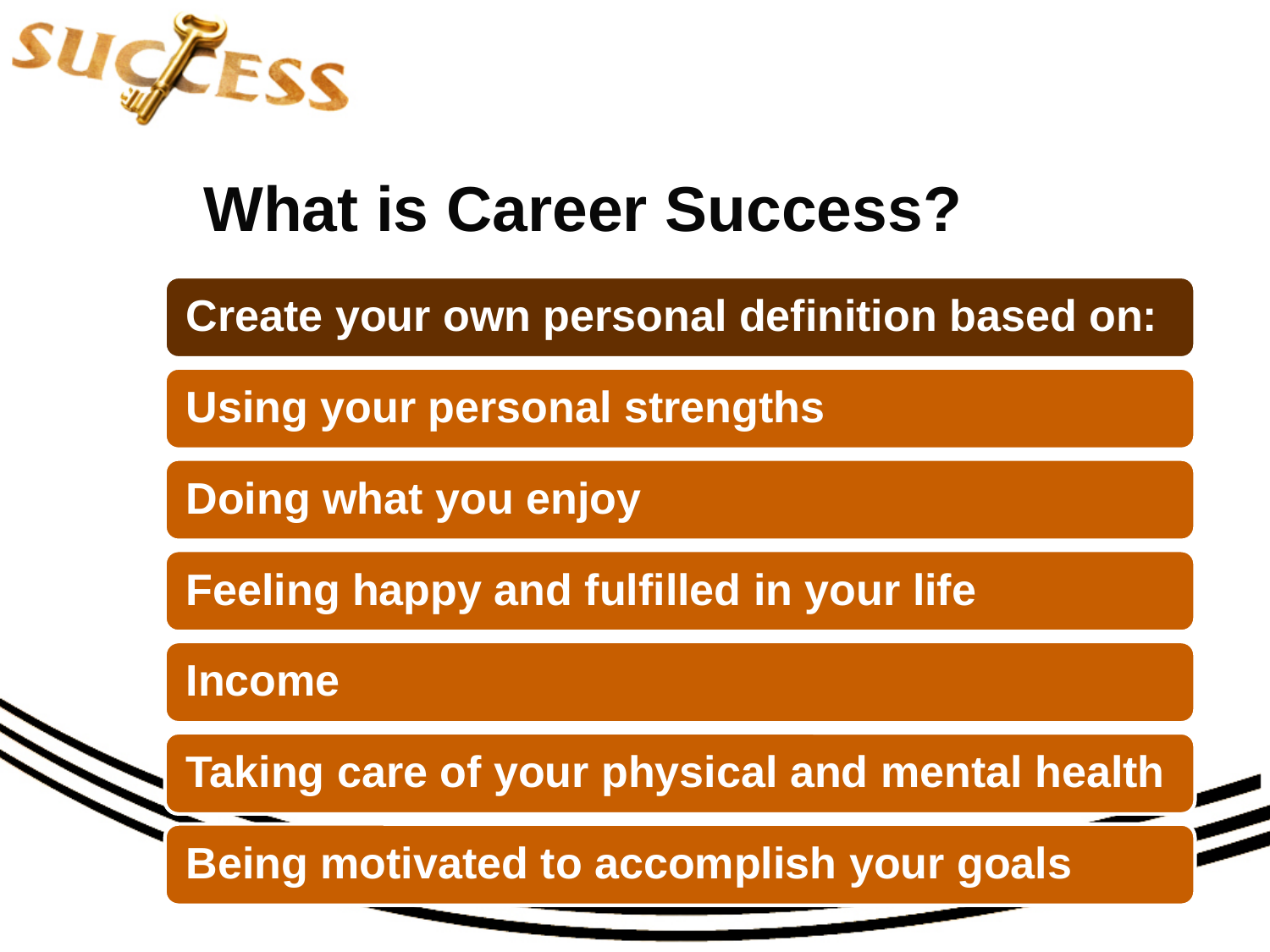

# What is Career Success?
Create your own personal definition based on:
Using your personal strengths
Doing what you enjoy
Feeling happy and fulfilled in your life
Income
Taking care of your physical and mental health
Being motivated to accomplish your goals